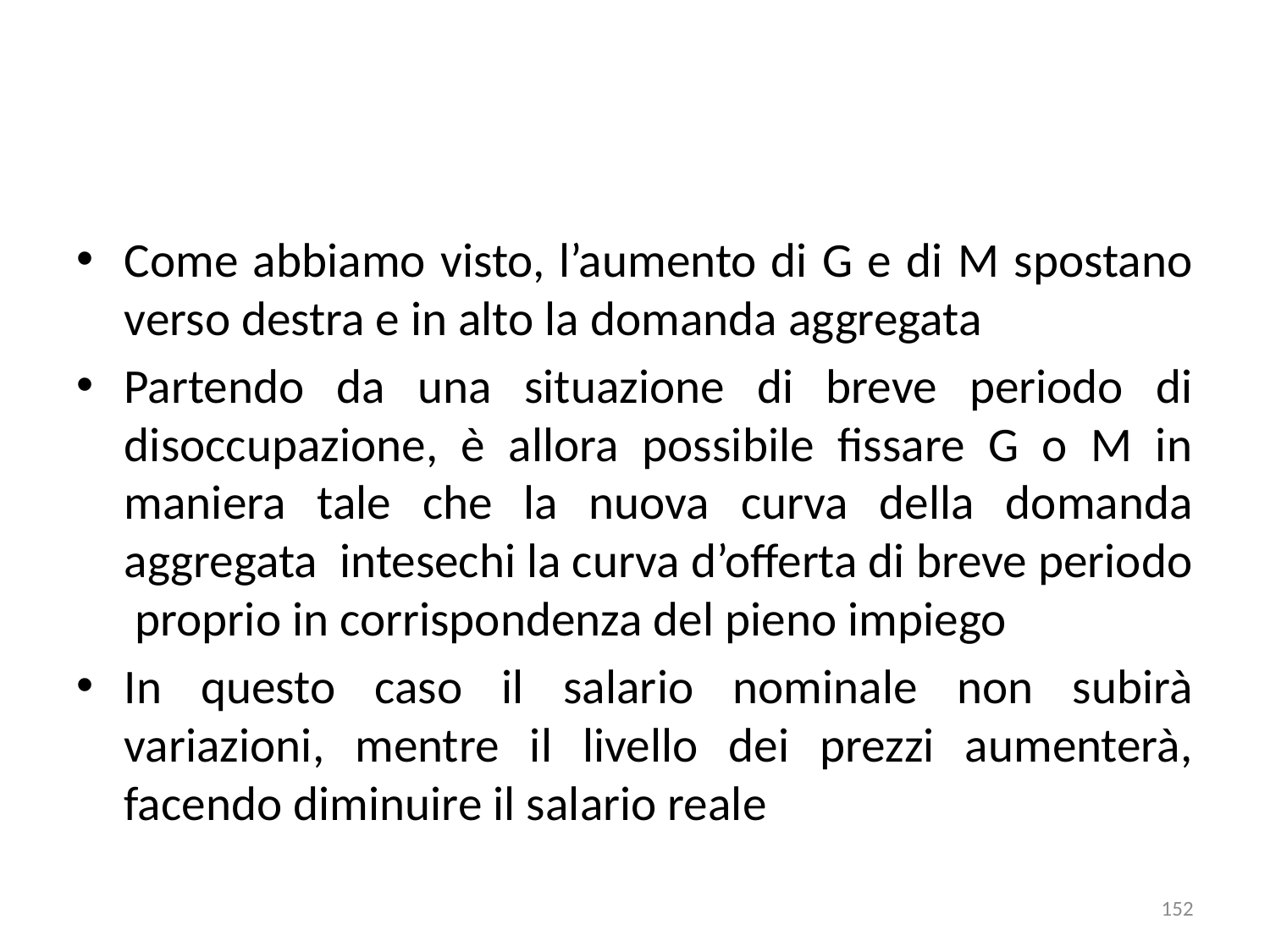

#
Come abbiamo visto, l’aumento di G e di M spostano verso destra e in alto la domanda aggregata
Partendo da una situazione di breve periodo di disoccupazione, è allora possibile fissare G o M in maniera tale che la nuova curva della domanda aggregata  intesechi la curva d’offerta di breve periodo  proprio in corrispondenza del pieno impiego
In questo caso il salario nominale non subirà variazioni, mentre il livello dei prezzi aumenterà, facendo diminuire il salario reale

152